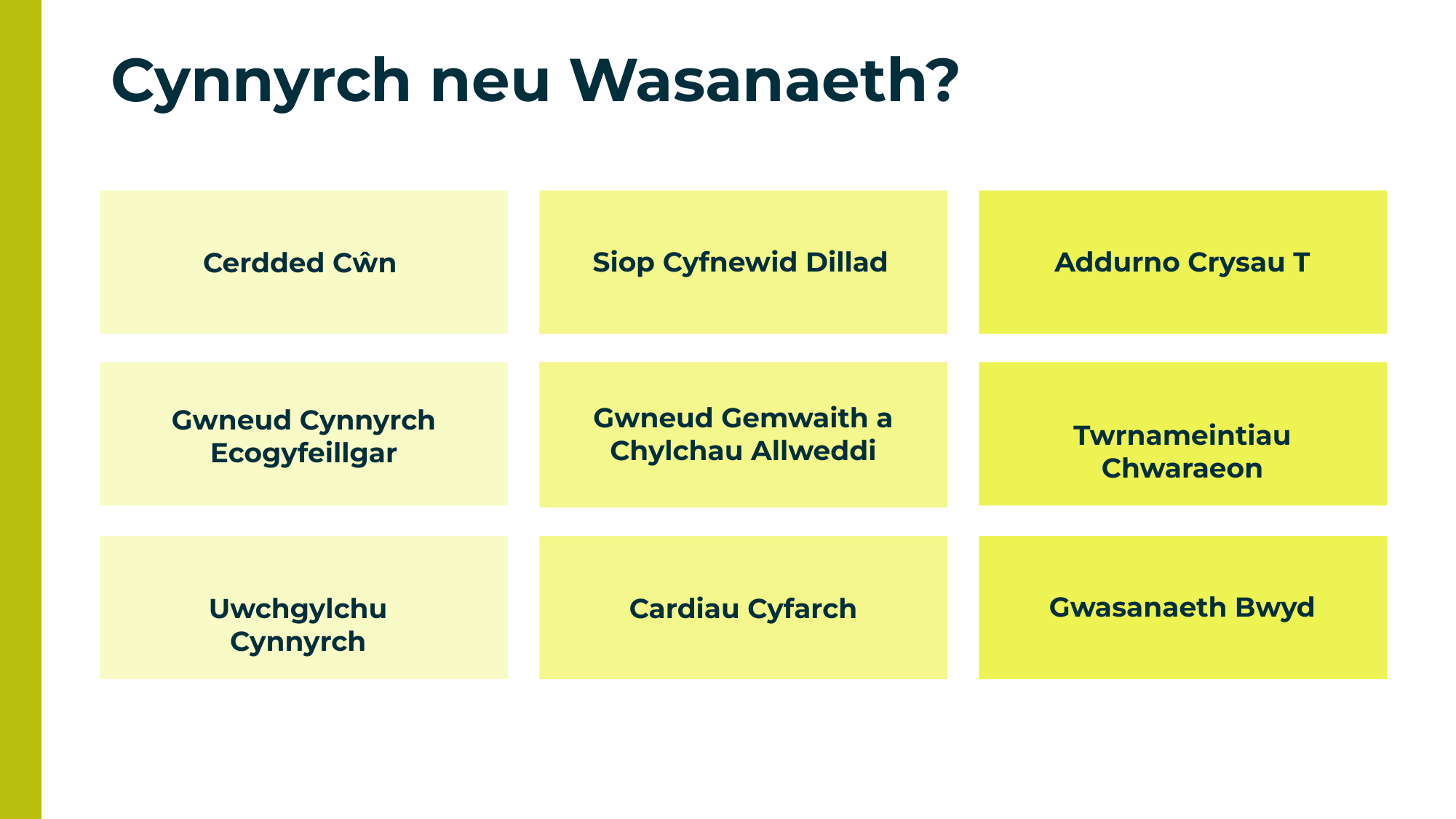

# Cynnyrch neu Wasanaeth?

Siop Cyfnewid Dillad

Addurno Crysau T

Cerdded Cŵn

Gwneud Gemwaith a Chylchau Allweddi

Twrnameintiau Chwaraeon

Gwneud Cynnyrch Ecogyfeillgar

Gwasanaeth Bwyd

Uwchgylchu Cynnyrch

Cardiau Cyfarch